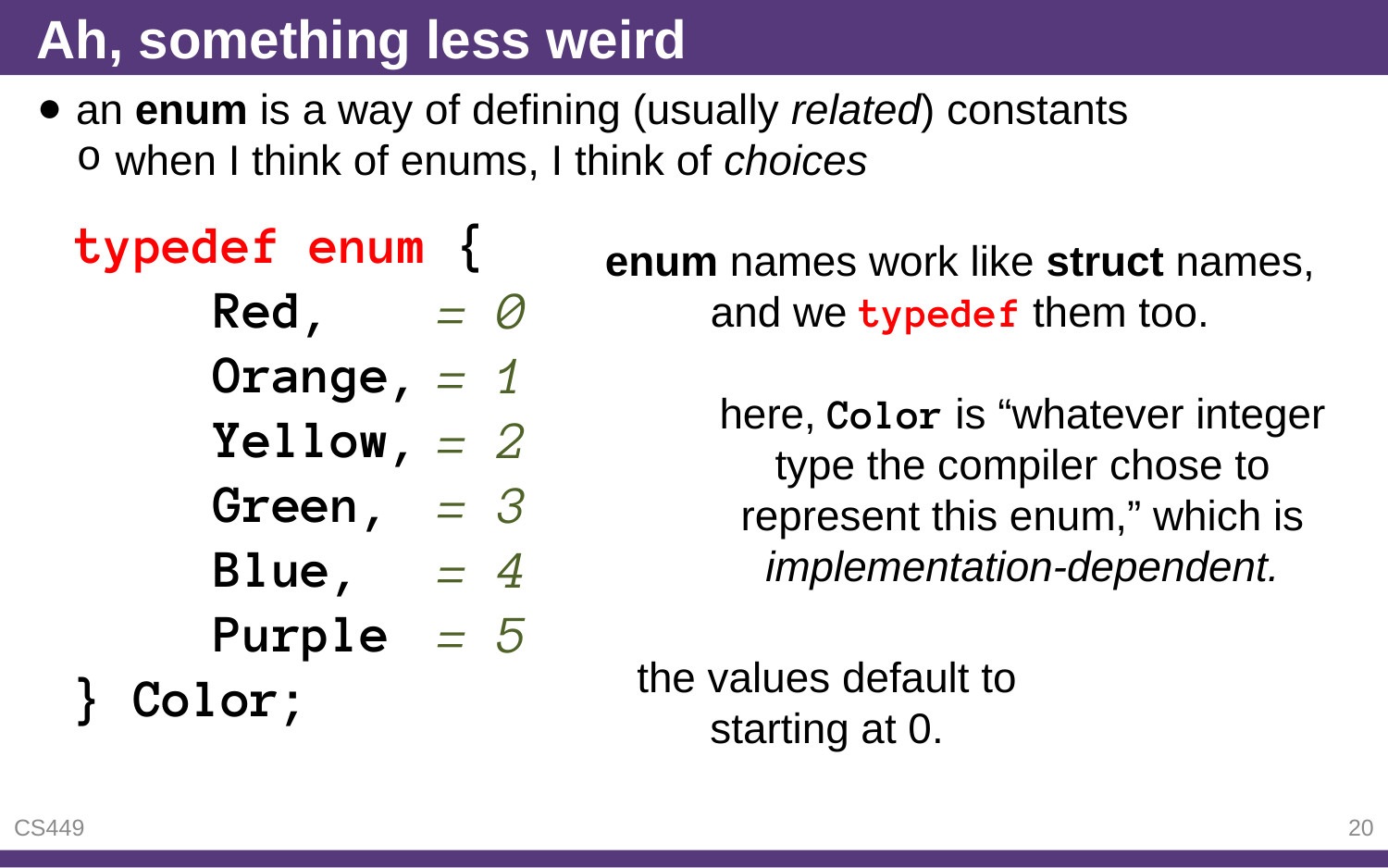

# Ah, something less weird
an enum is a way of defining (usually related) constants
when I think of enums, I think of choices
typedef enum {
	Red,
	Orange,
	Yellow,
	Green,
	Blue,
	Purple
} Color;
enum names work like struct names, and we typedef them too.
= 0
= 1
= 2
= 3
= 4
= 5
here, Color is “whatever integer type the compiler chose to represent this enum,” which is implementation-dependent.
the values default to starting at 0.
CS449
20